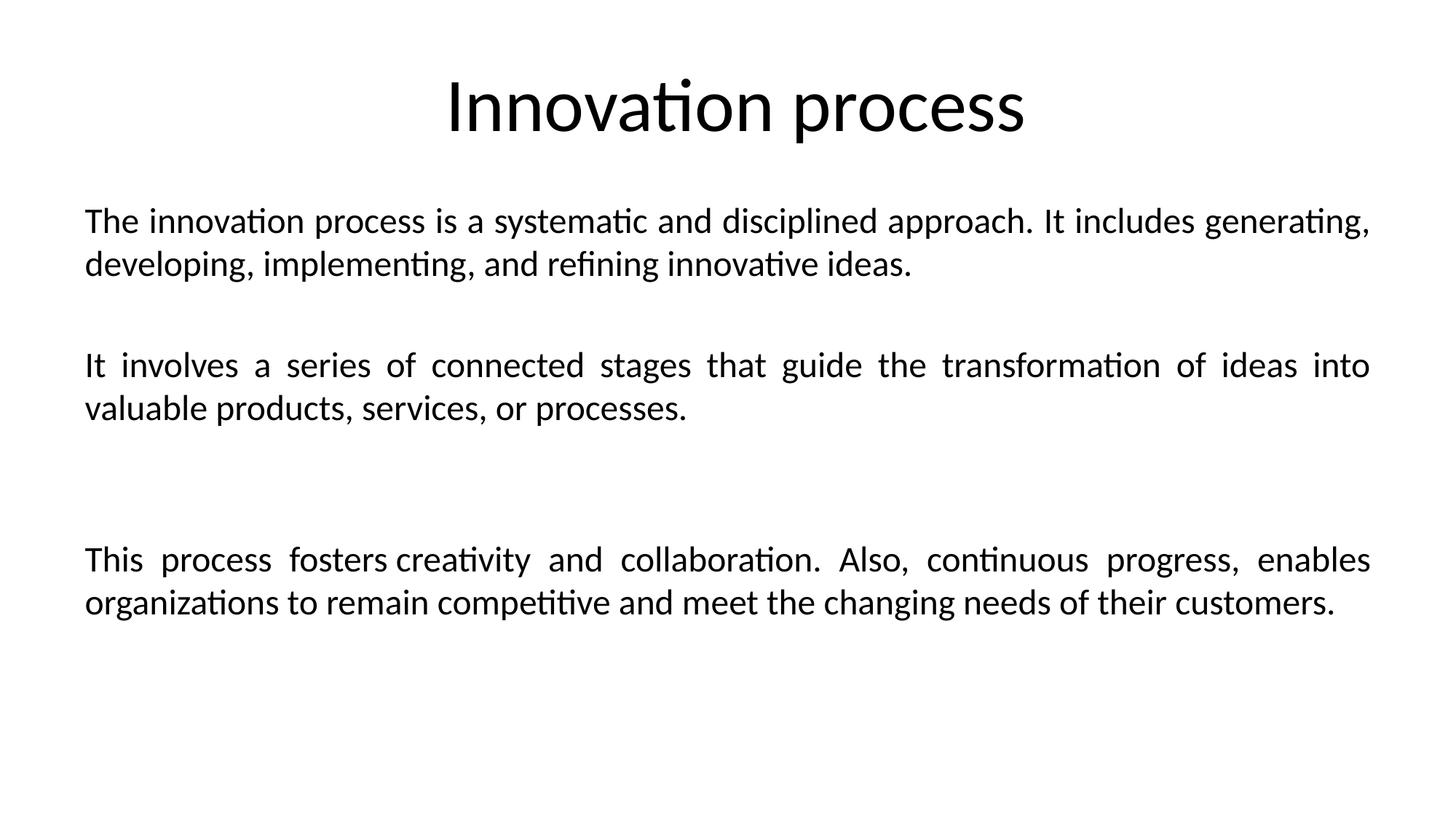

# Innovation process
The innovation process is a systematic and disciplined approach. It includes generating, developing, implementing, and refining innovative ideas.

It involves a series of connected stages that guide the transformation of ideas into valuable products, services, or processes.

This process fosters creativity and collaboration. Also, continuous progress, enables organizations to remain competitive and meet the changing needs of their customers.